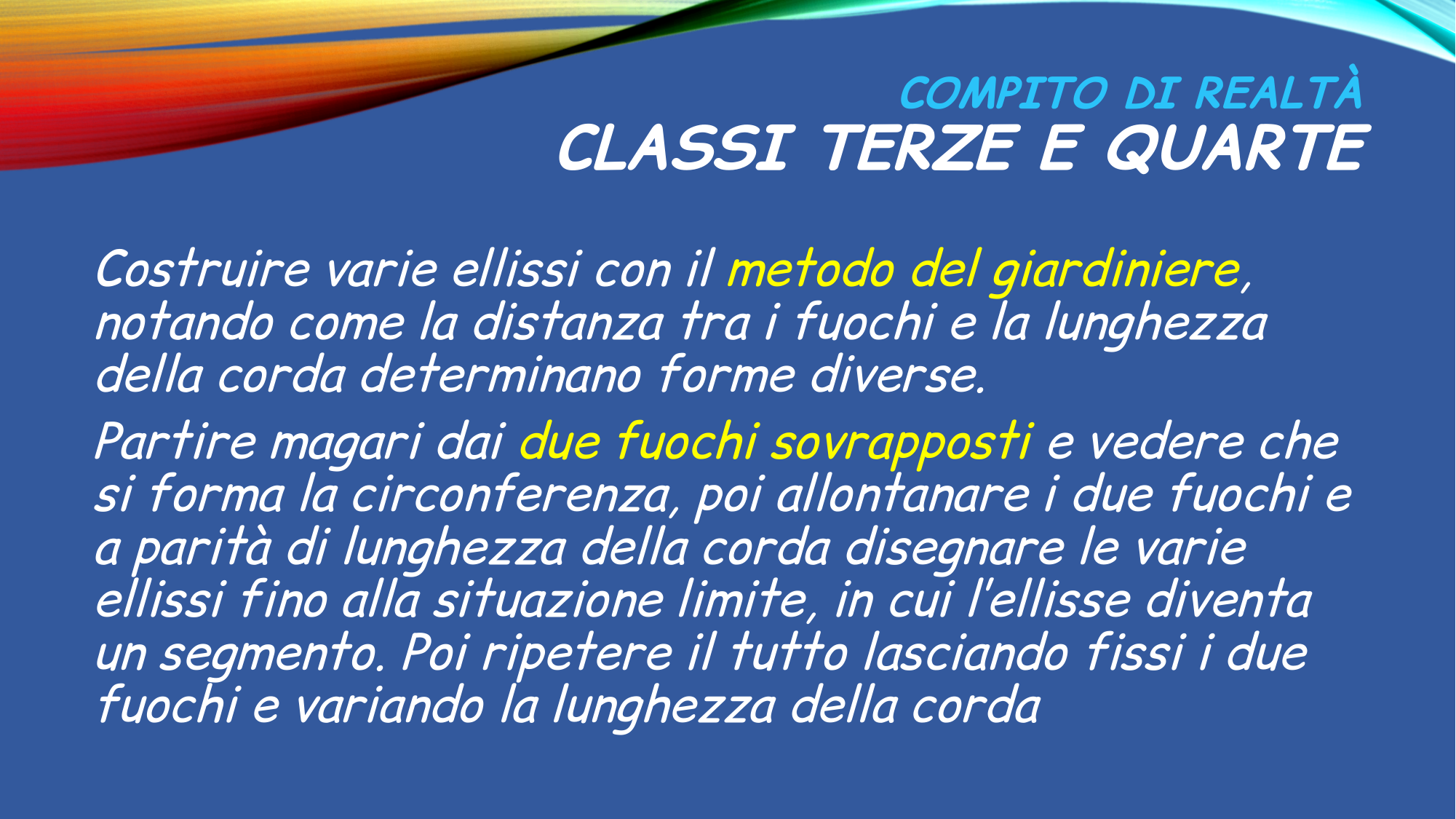

# Compito di realtà classi TERZE E QUARTE

Costruire varie ellissi con il metodo del giardiniere, notando come la distanza tra i fuochi e la lunghezza della corda determinano forme diverse.
Partire magari dai due fuochi sovrapposti e vedere che si forma la circonferenza, poi allontanare i due fuochi e a parità di lunghezza della corda disegnare le varie ellissi fino alla situazione limite, in cui l’ellisse diventa un segmento. Poi ripetere il tutto lasciando fissi i due fuochi e variando la lunghezza della corda